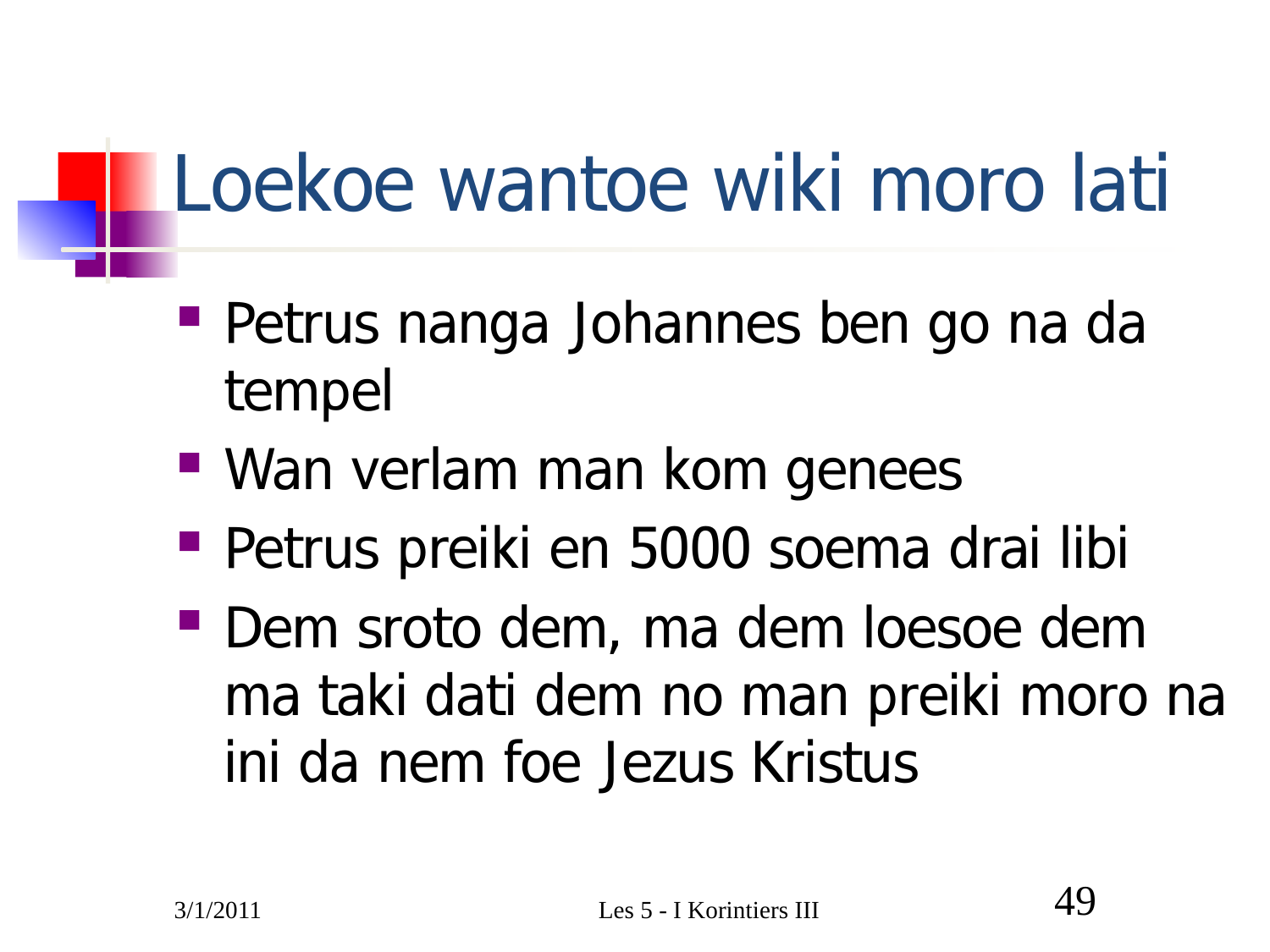

# Loekoe wantoe wiki moro lati
Petrus nanga Johannes ben go na da tempel
Wan verlam man kom genees
Petrus preiki en 5000 soema drai libi
Dem sroto dem, ma dem loesoe dem ma taki dati dem no man preiki moro na ini da nem foe Jezus Kristus
3/1/2011
Les 5 - I Korintiers III
49